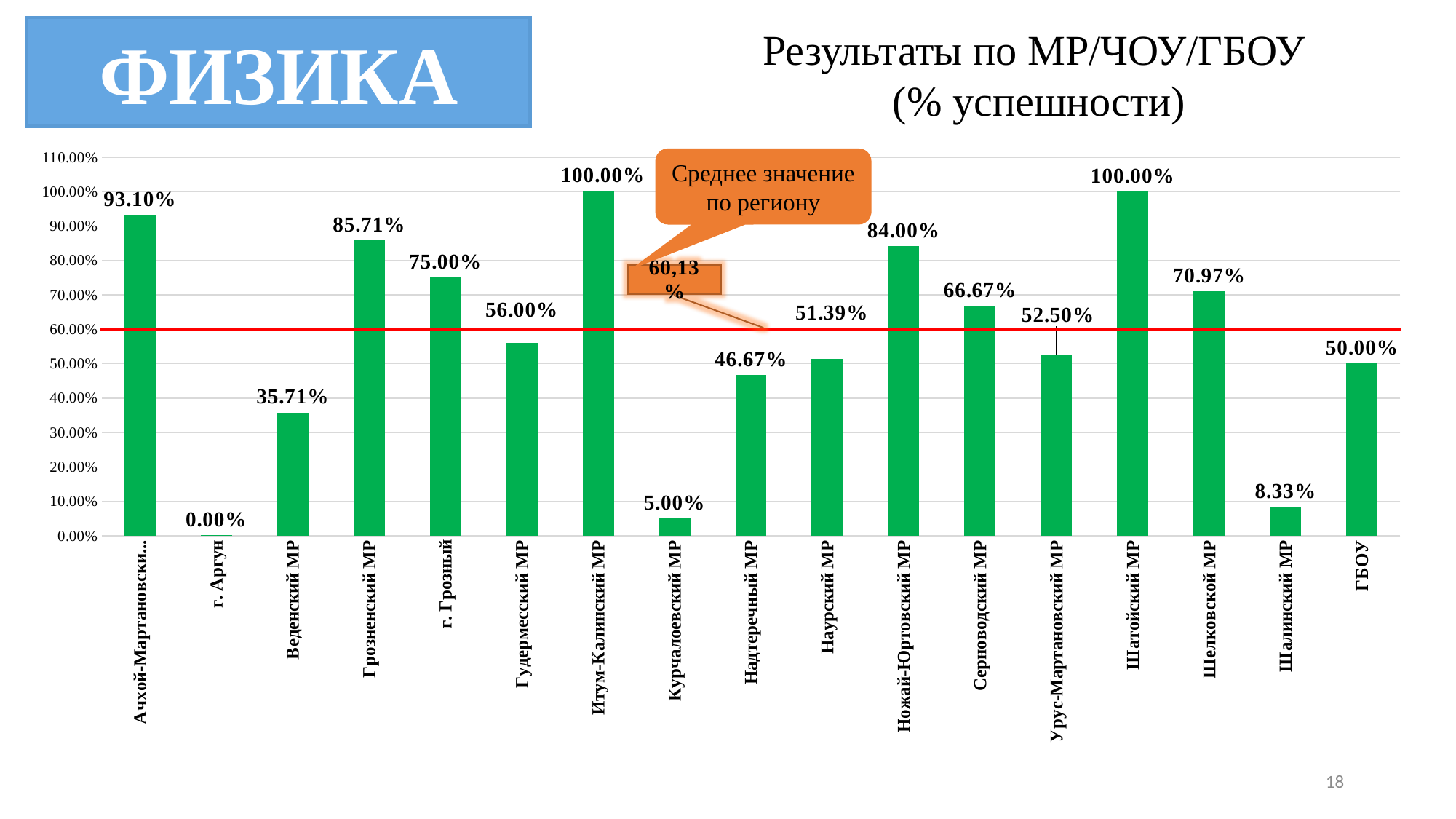

ФИЗИКА
Результаты по МР/ЧОУ/ГБОУ
(% успешности)

### Chart

| Category |  |
|---|---|
| Ачхой-Мартановский МР | 0.9310344827586207 |
| г. Аргун | 0.0 |
| Веденский МР | 0.35714285714285715 |
| Грозненский МР | 0.8571428571428571 |
| г. Грозный | 0.75 |
| Гудермесский МР | 0.56 |
| Итум-Калинский МР | 1.0 |
| Курчалоевский МР | 0.05 |
| Надтеречный МР | 0.4666666666666667 |
| Наурский МР | 0.5138888888888888 |
| Ножай-Юртовский МР | 0.8400000000000001 |
| Серноводский МР | 0.6666666666666666 |
| Урус-Мартановский МР | 0.525 |
| Шатойский МР | 1.0 |
| Шелковской МР | 0.7096774193548386 |
| Шалинский МР | 0.08333333333333333 |
| ГБОУ | 0.5 |
Среднее значение
по региону
18